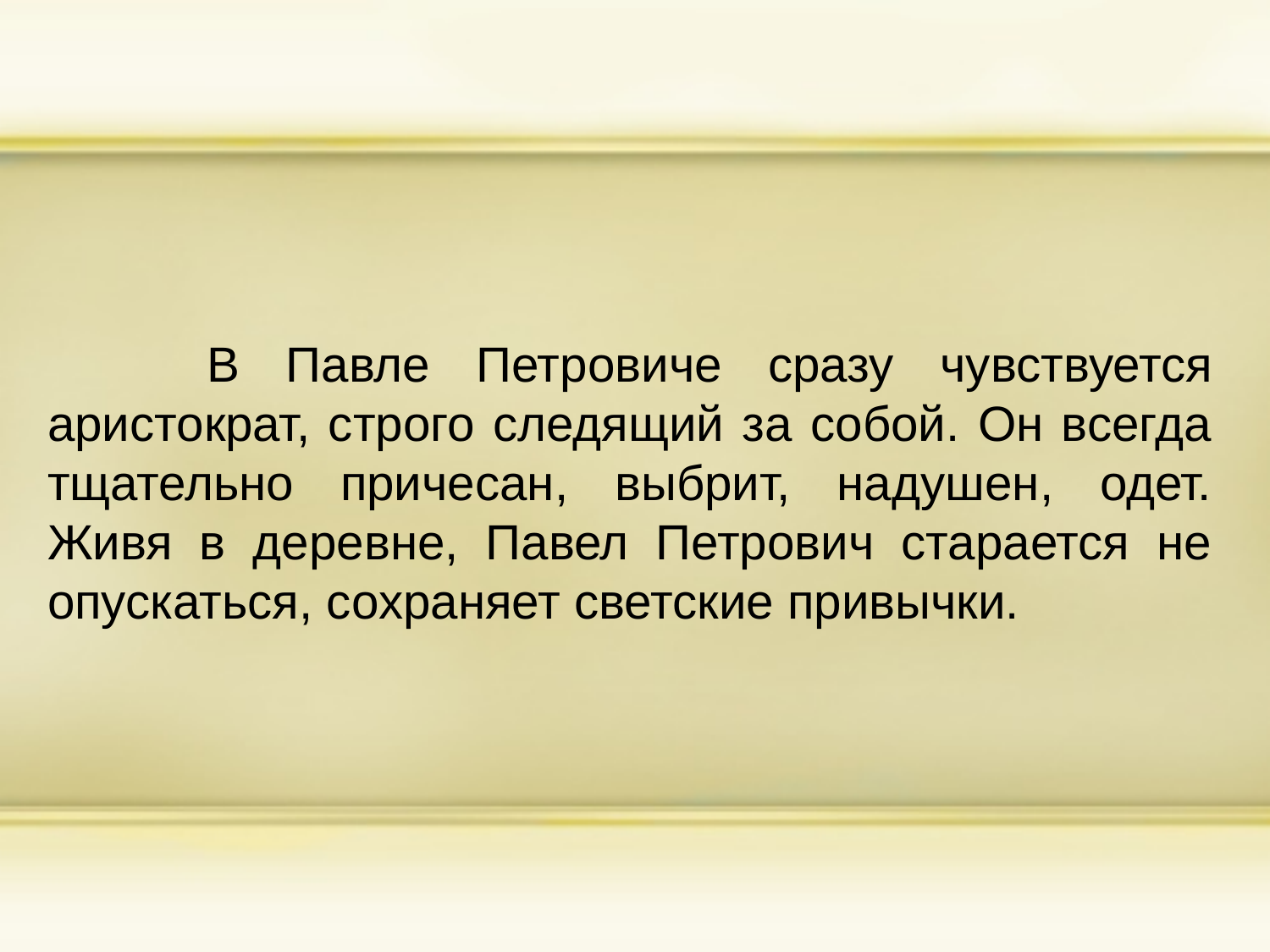

В Павле Петровиче сразу чувствуется аристократ, строго следящий за собой. Он всегда тщательно причесан, выбрит, надушен, одет. Живя в деревне, Павел Петрович старается не опускаться, сохраняет светские привычки.